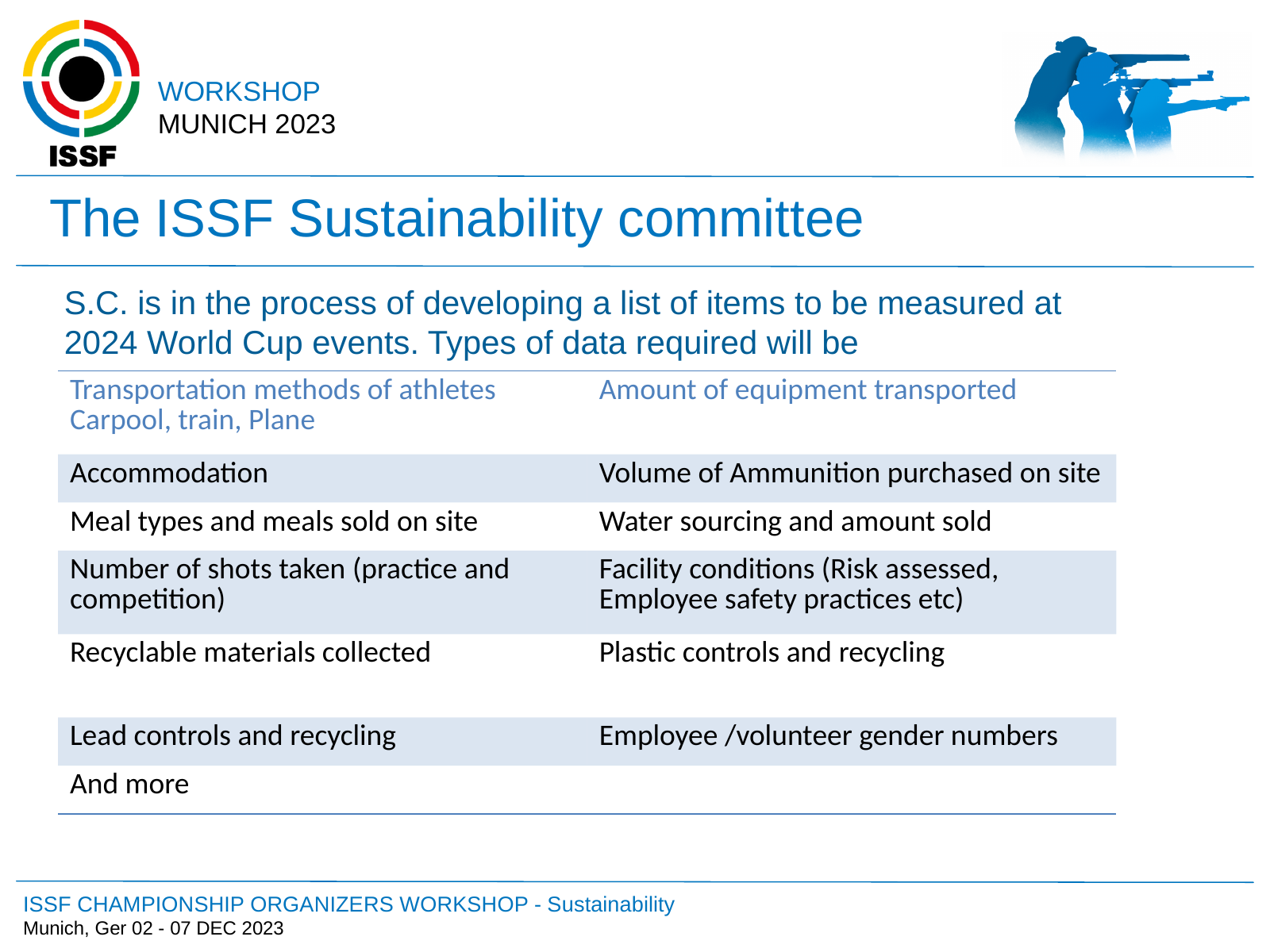

WORKSHOP
MUNICH 2023

The ISSF Sustainability committee

S.C. is in the process of developing a list of items to be measured at 2024 World Cup events. Types of data required will be
| Transportation methods of athletes Carpool, train, Plane | Amount of equipment transported |
| --- | --- |
| Accommodation | Volume of Ammunition purchased on site |
| Meal types and meals sold on site | Water sourcing and amount sold |
| Number of shots taken (practice and competition) | Facility conditions (Risk assessed, Employee safety practices etc) |
| Recyclable materials collected | Plastic controls and recycling |
| Lead controls and recycling | Employee /volunteer gender numbers |
| And more |  |

ISSF CHAMPIONSHIP ORGANIZERS WORKSHOP - Sustainability
Munich, Ger 02 - 07 DEC 2023